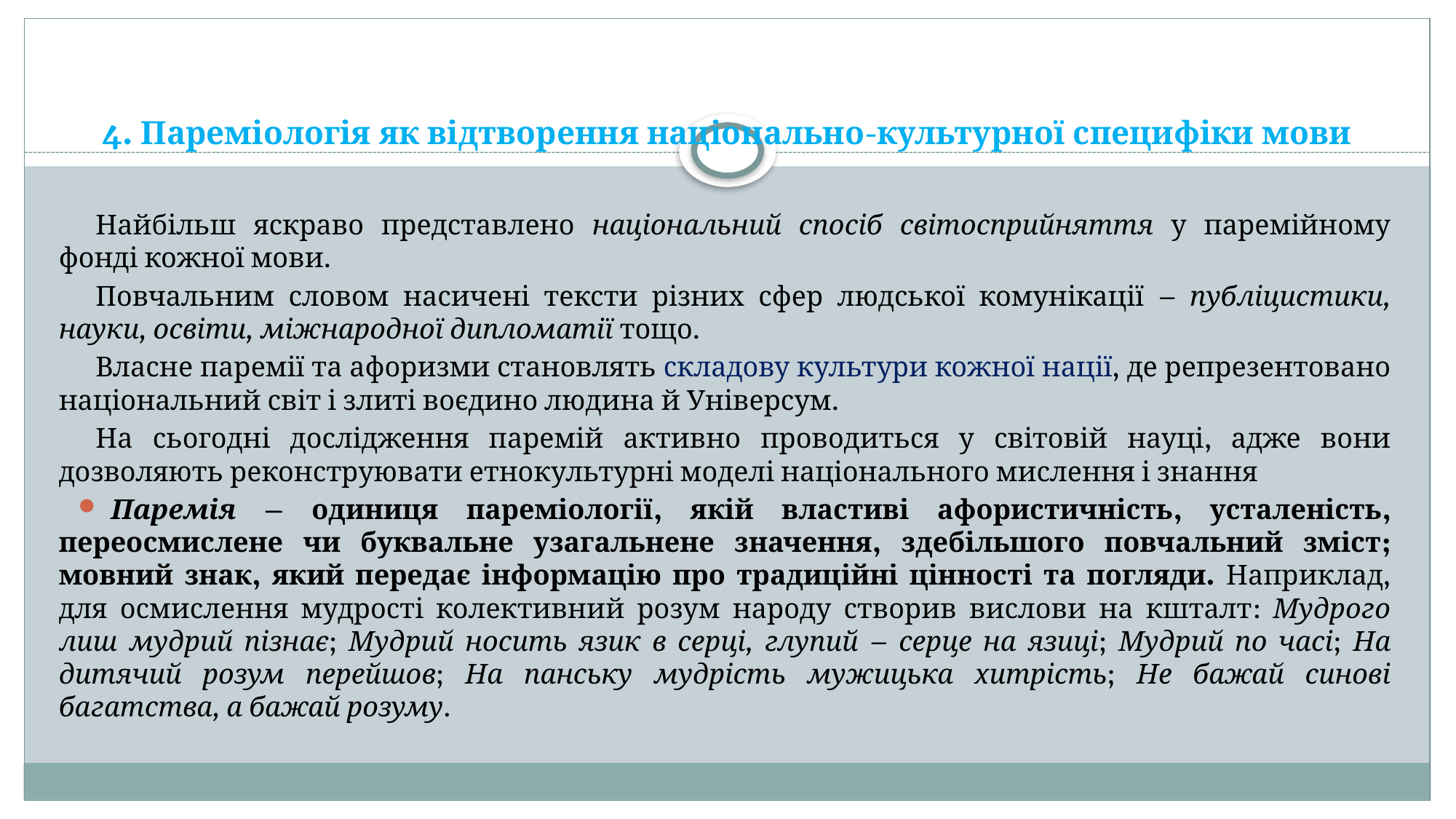

# 4. Пареміологія як відтворення національно-культурної специфіки мови
Найбільш яскраво представлено національний спосіб світосприйняття у паремійному фонді кожної мови.
Повчальним словом насичені тексти різних сфер людської комунікації – публіцистики, науки, освіти, міжнародної дипломатії тощо.
Власне паремії та афоризми становлять складову культури кожної нації, де репрезентовано національний світ і злиті воєдино людина й Універсум.
На сьогодні дослідження паремій активно проводиться у світовій науці, адже вони дозволяють реконструювати етнокультурні моделі національного мислення і знання
Паремія – одиниця пареміології, якій властиві афористичність, усталеність, переосмислене чи буквальне узагальнене значення, здебільшого повчальний зміст; мовний знак, який передає інформацію про традиційні цінності та погляди. Наприклад, для осмислення мудрості колективний розум народу створив вислови на кшталт: Мудрого лиш мудрий пізнає; Мудрий носить язик в серці, глупий – серце на язиці; Мудрий по часі; На дитячий розум перейшов; На панську мудрість мужицька хитрість; Не бажай синові багатства, а бажай розуму.